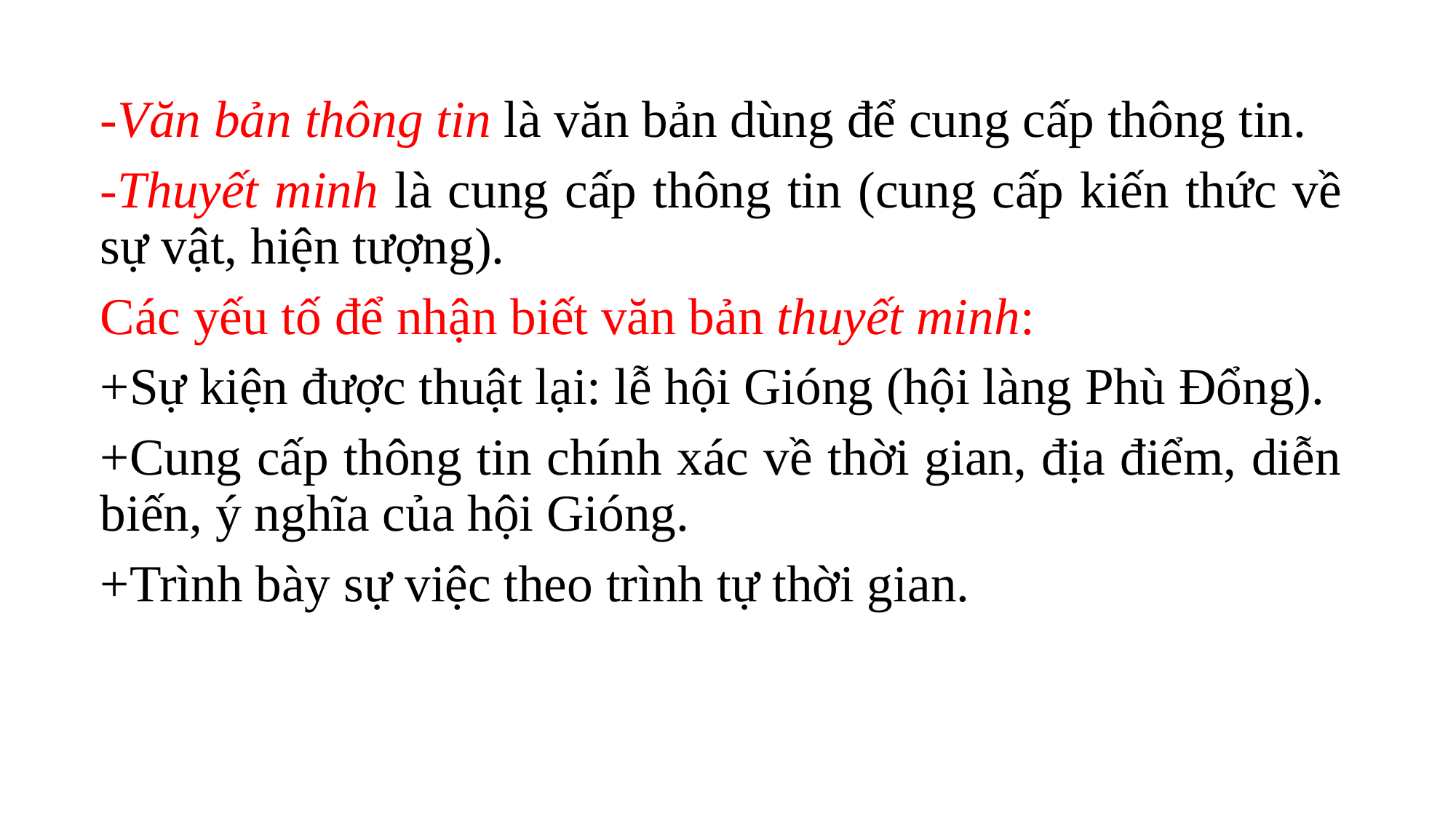

-Văn bản thông tin là văn bản dùng để cung cấp thông tin.
-Thuyết minh là cung cấp thông tin (cung cấp kiến thức về sự vật, hiện tượng).
Các yếu tố để nhận biết văn bản thuyết minh:
+Sự kiện được thuật lại: lễ hội Gióng (hội làng Phù Đổng).
+Cung cấp thông tin chính xác về thời gian, địa điểm, diễn biến, ý nghĩa của hội Gióng.
+Trình bày sự việc theo trình tự thời gian.